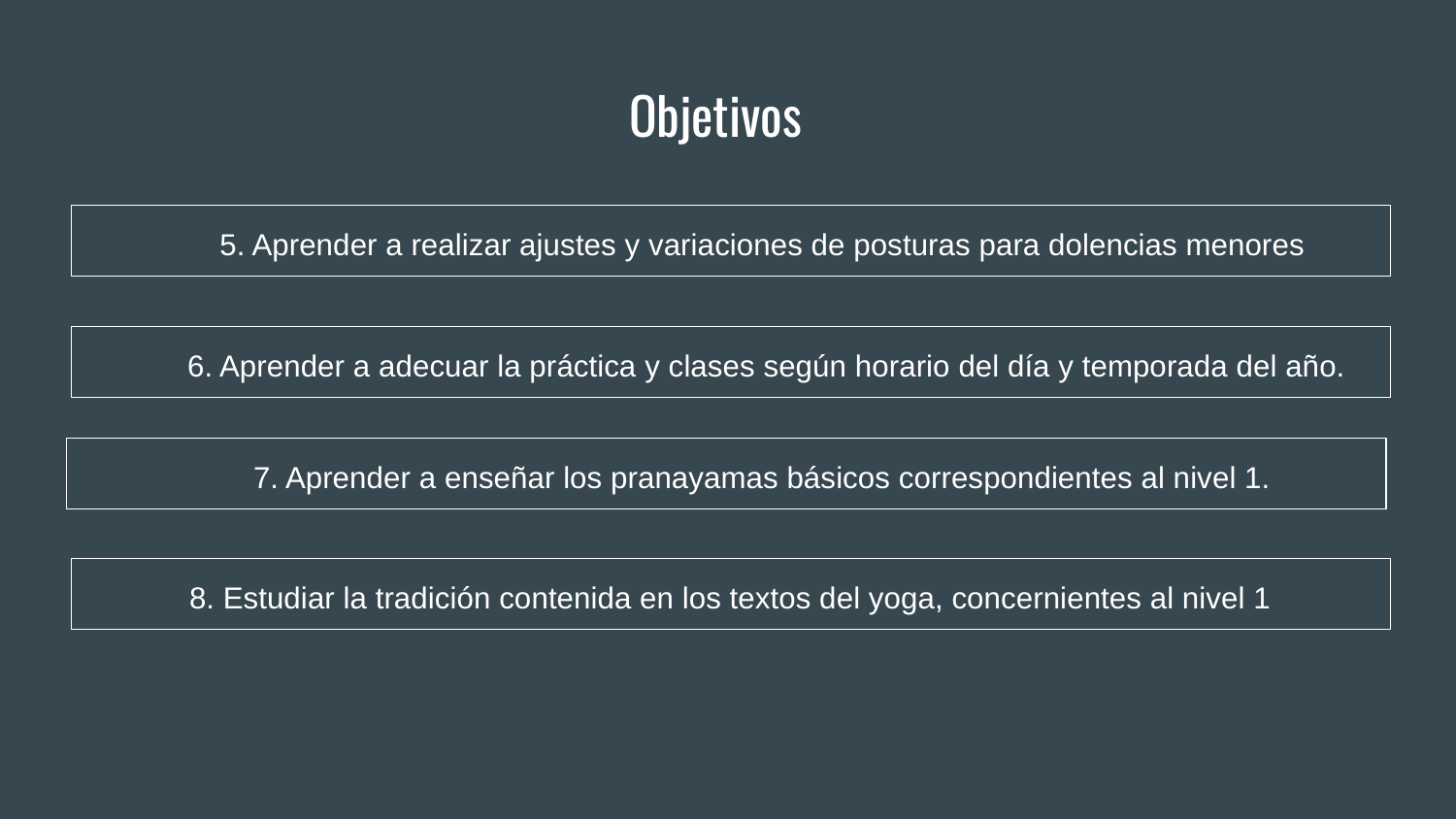

# Objetivos
5. Aprender a realizar ajustes y variaciones de posturas para dolencias menores
6. Aprender a adecuar la práctica y clases según horario del día y temporada del año.
7. Aprender a enseñar los pranayamas básicos correspondientes al nivel 1.
8. Estudiar la tradición contenida en los textos del yoga, concernientes al nivel 1